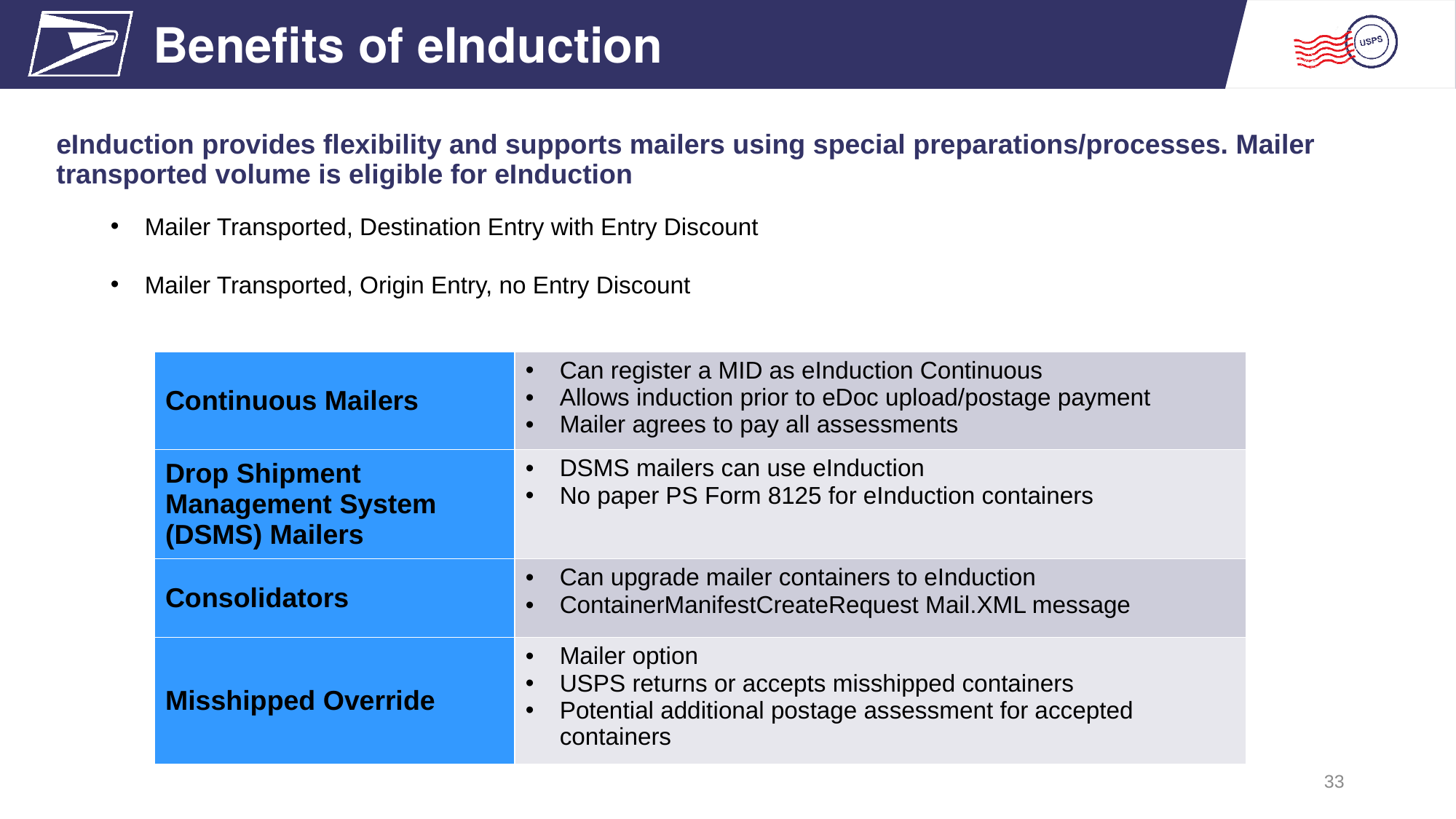

Benefits of eInduction
# eInduction provides flexibility and supports mailers using special preparations/processes. Mailer transported volume is eligible for eInduction
Mailer Transported, Destination Entry with Entry Discount

Mailer Transported, Origin Entry, no Entry Discount

| Continuous Mailers | Can register a MID as eInduction Continuous Allows induction prior to eDoc upload/postage payment Mailer agrees to pay all assessments |
| --- | --- |
| Drop Shipment Management System (DSMS) Mailers | DSMS mailers can use eInduction No paper PS Form 8125 for eInduction containers |
| Consolidators | Can upgrade mailer containers to eInduction ContainerManifestCreateRequest Mail.XML message |
| Misshipped Override | Mailer option USPS returns or accepts misshipped containers Potential additional postage assessment for accepted containers |
33